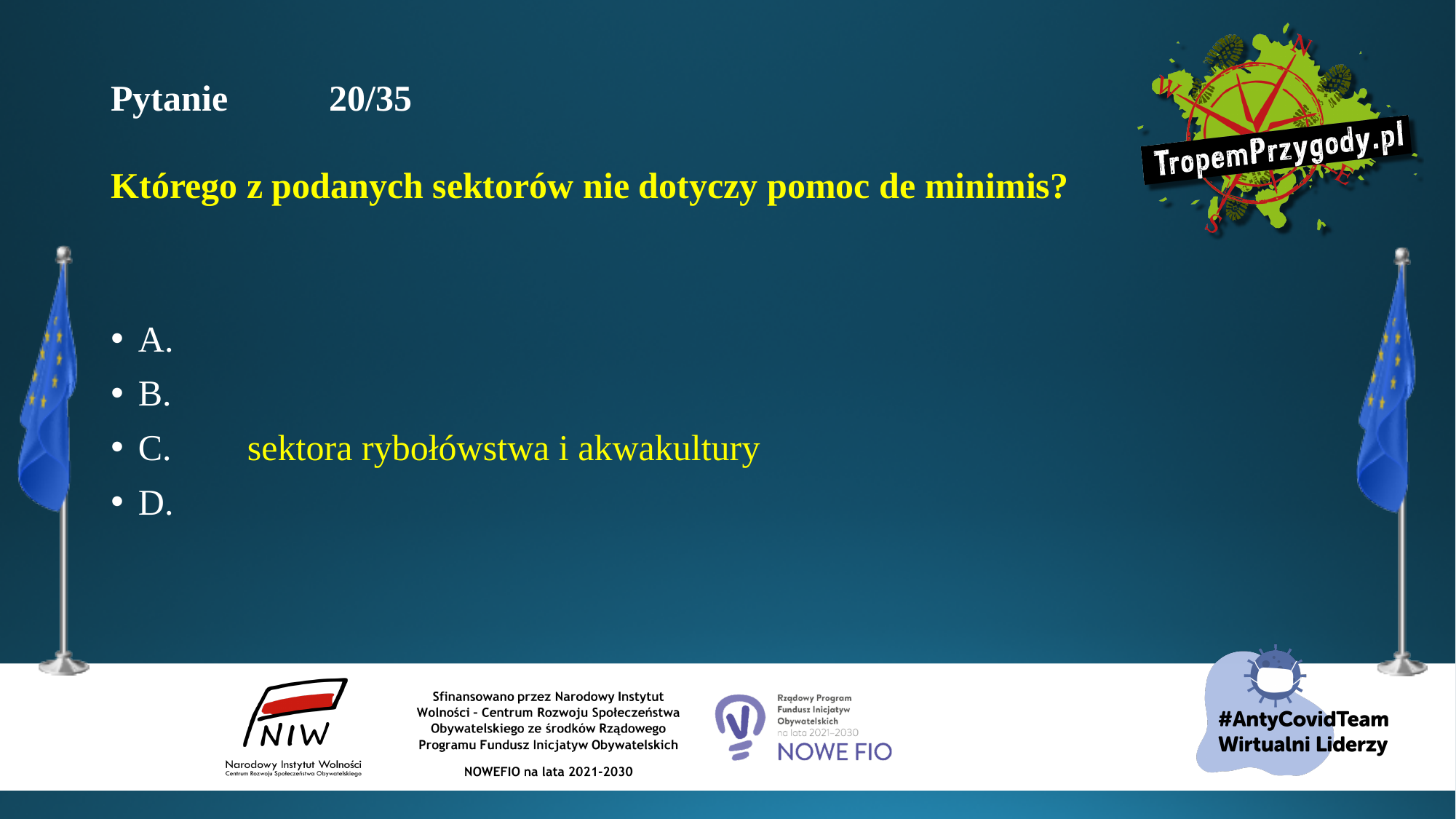

# Pytanie 	20/35 Którego z podanych sektorów nie dotyczy pomoc de minimis?
A.
B.
C.	sektora rybołówstwa i akwakultury
D.